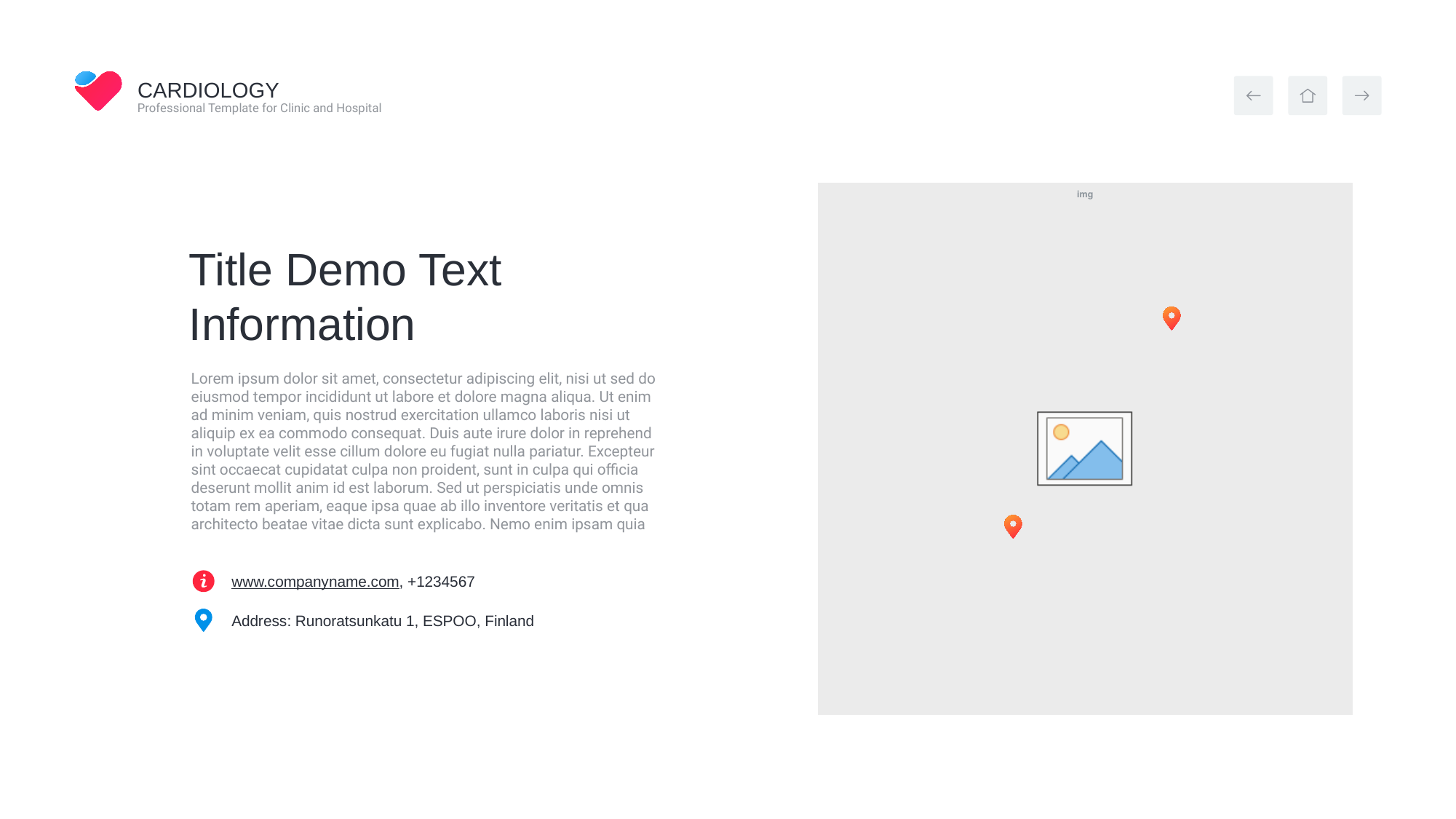

Title Demo Text Information
Lorem ipsum dolor sit amet, consectetur adipiscing elit, nisi ut sed do eiusmod tempor incididunt ut labore et dolore magna aliqua. Ut enim ad minim veniam, quis nostrud exercitation ullamco laboris nisi ut aliquip ex ea commodo consequat. Duis aute irure dolor in reprehend in voluptate velit esse cillum dolore eu fugiat nulla pariatur. Excepteur sint occaecat cupidatat culpa non proident, sunt in culpa qui officia deserunt mollit anim id est laborum. Sed ut perspiciatis unde omnis totam rem aperiam, eaque ipsa quae ab illo inventore veritatis et qua architecto beatae vitae dicta sunt explicabo. Nemo enim ipsam quia
www.companyname.com, +1234567

Address: Runoratsunkatu 1, ESPOO, Finland